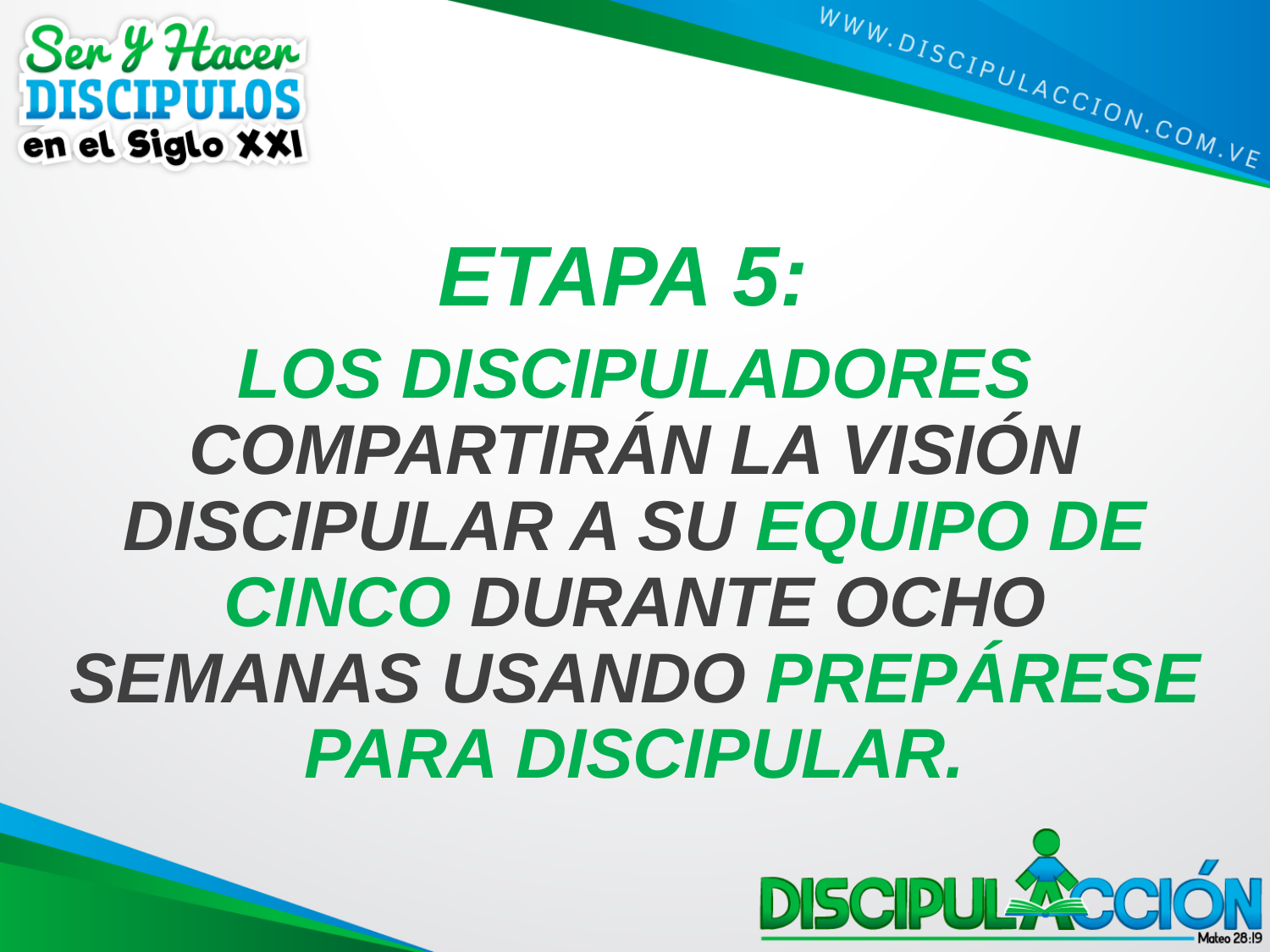

ETAPA 5:
LOS DISCIPULADORES COMPARTIRÁN LA VISIÓN DISCIPULAR A SU EQUIPO DE CINCO DURANTE OCHO SEMANAS USANDO PREPÁRESE PARA DISCIPULAR.